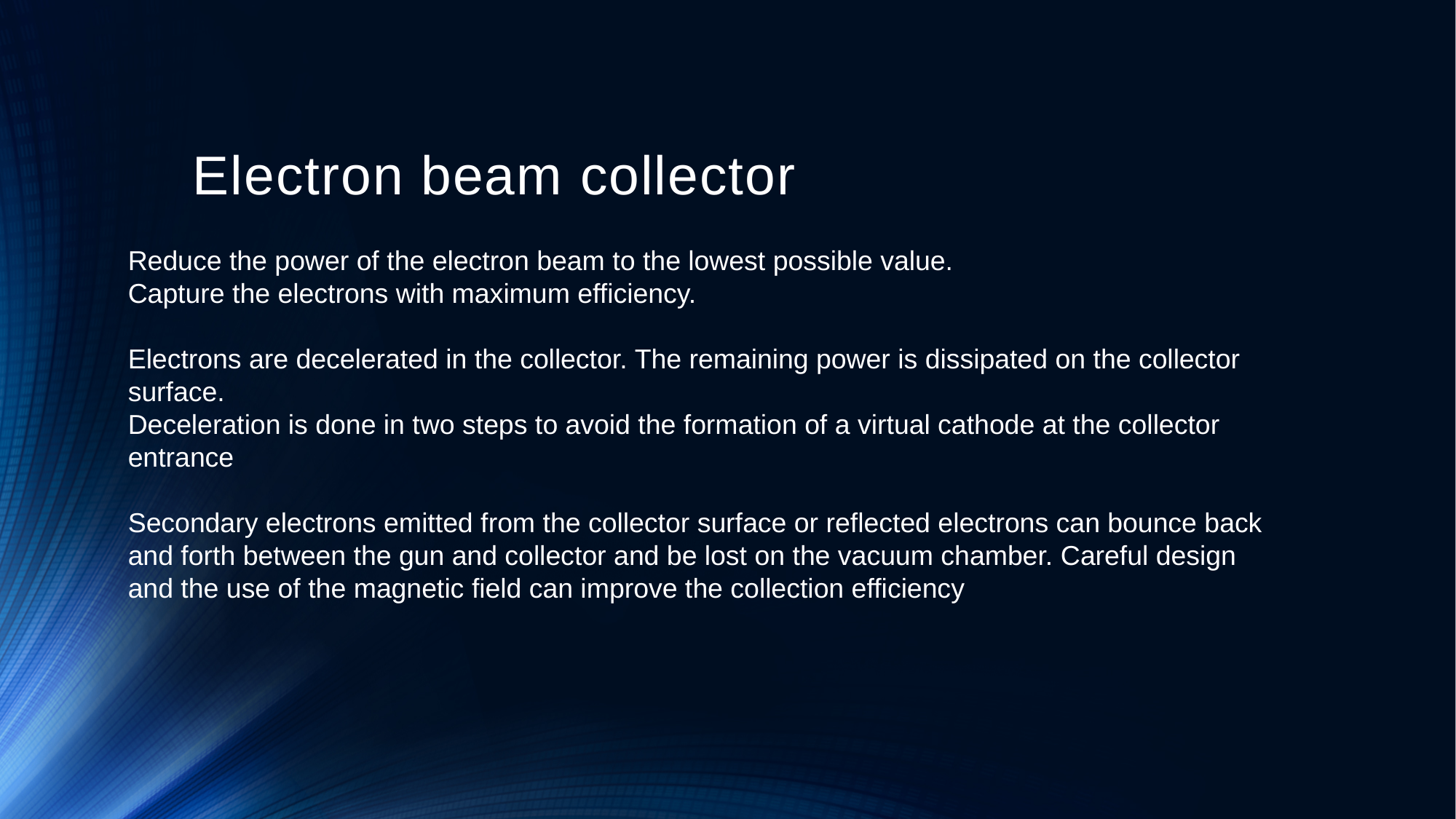

# Electron beam collector
Reduce the power of the electron beam to the lowest possible value.
Capture the electrons with maximum efficiency.

Electrons are decelerated in the collector. The remaining power is dissipated on the collector surface.
Deceleration is done in two steps to avoid the formation of a virtual cathode at the collector entrance

Secondary electrons emitted from the collector surface or reflected electrons can bounce back and forth between the gun and collector and be lost on the vacuum chamber. Careful design and the use of the magnetic field can improve the collection efficiency